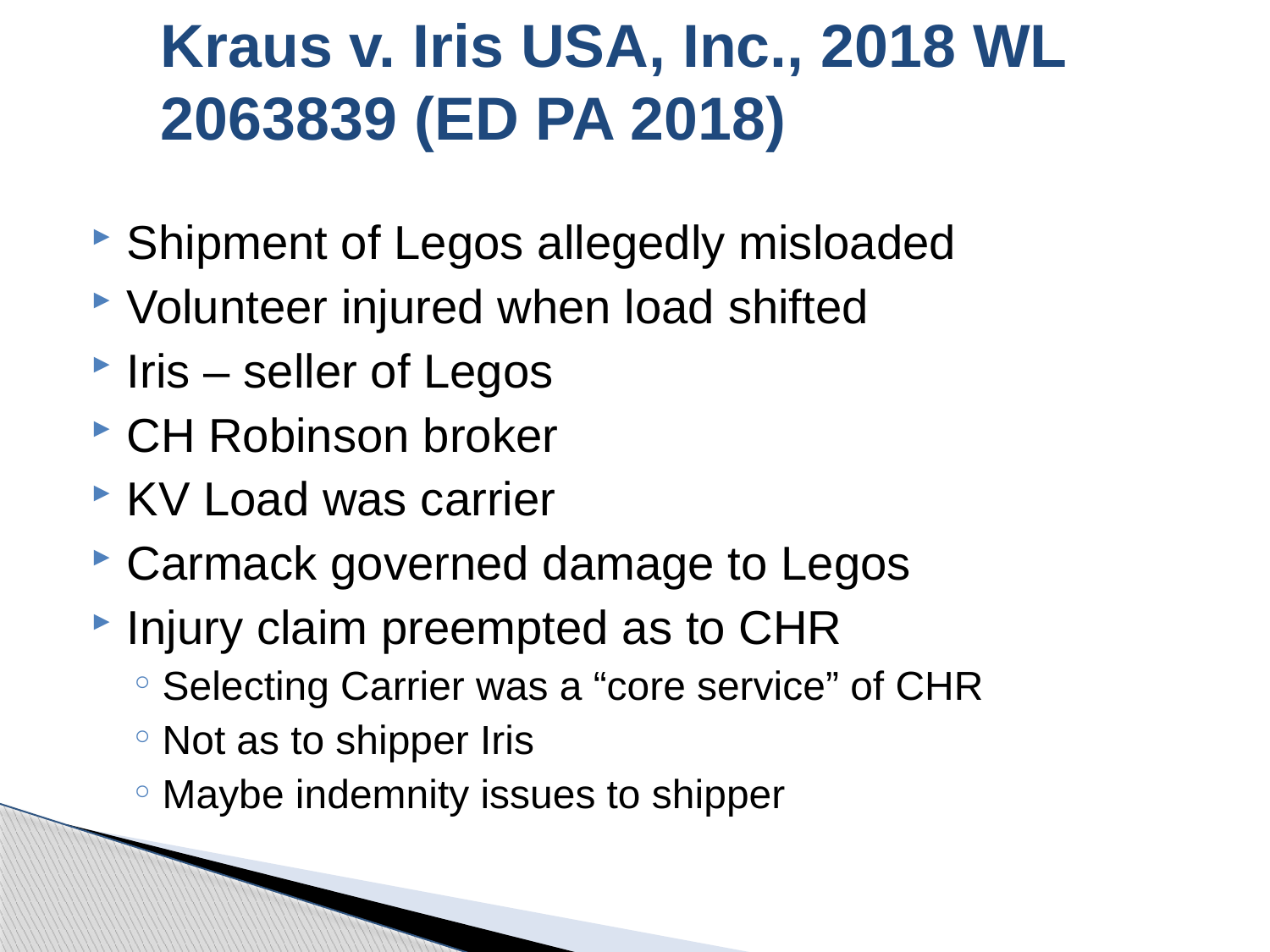

# Kraus v. Iris USA, Inc., 2018 WL 2063839 (ED PA 2018)
Shipment of Legos allegedly misloaded
Volunteer injured when load shifted
Iris – seller of Legos
CH Robinson broker
KV Load was carrier
Carmack governed damage to Legos
Injury claim preempted as to CHR
Selecting Carrier was a “core service” of CHR
Not as to shipper Iris
Maybe indemnity issues to shipper